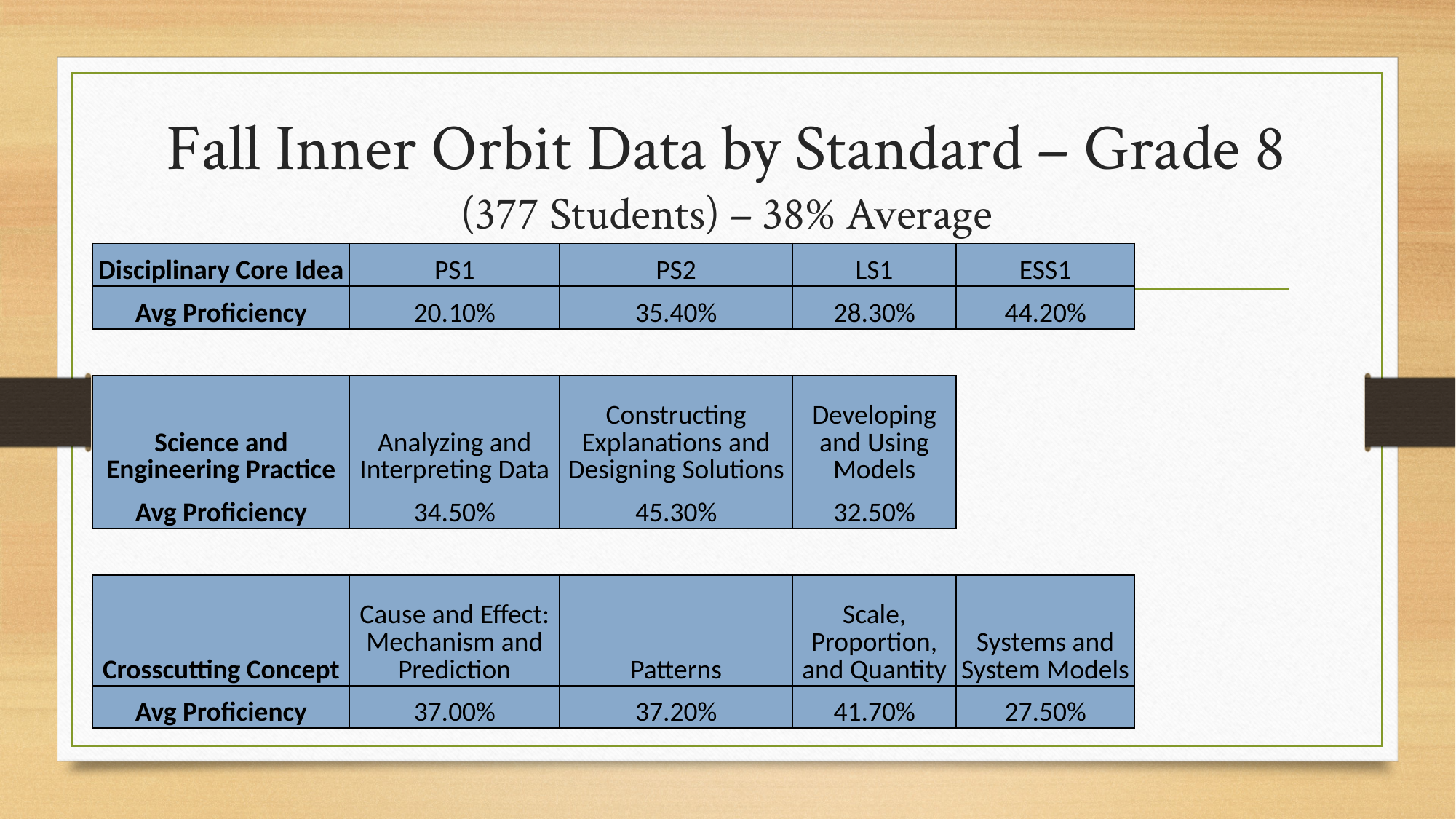

# Fall Inner Orbit Data by Standard – Grade 8 (377 Students) – 38% Average
| Disciplinary Core Idea | PS1 | PS2 | LS1 | ESS1 |  |
| --- | --- | --- | --- | --- | --- |
| Avg Proficiency | 20.10% | 35.40% | 28.30% | 44.20% |  |
|  |  |  |  |  |  |
| Science and Engineering Practice | Analyzing and Interpreting Data | Constructing Explanations and Designing Solutions | Developing and Using Models |  |  |
| Avg Proficiency | 34.50% | 45.30% | 32.50% |  |  |
|  |  |  |  |  |  |
| Crosscutting Concept | Cause and Effect: Mechanism and Prediction | Patterns | Scale, Proportion, and Quantity | Systems and System Models |  |
| Avg Proficiency | 37.00% | 37.20% | 41.70% | 27.50% |  |